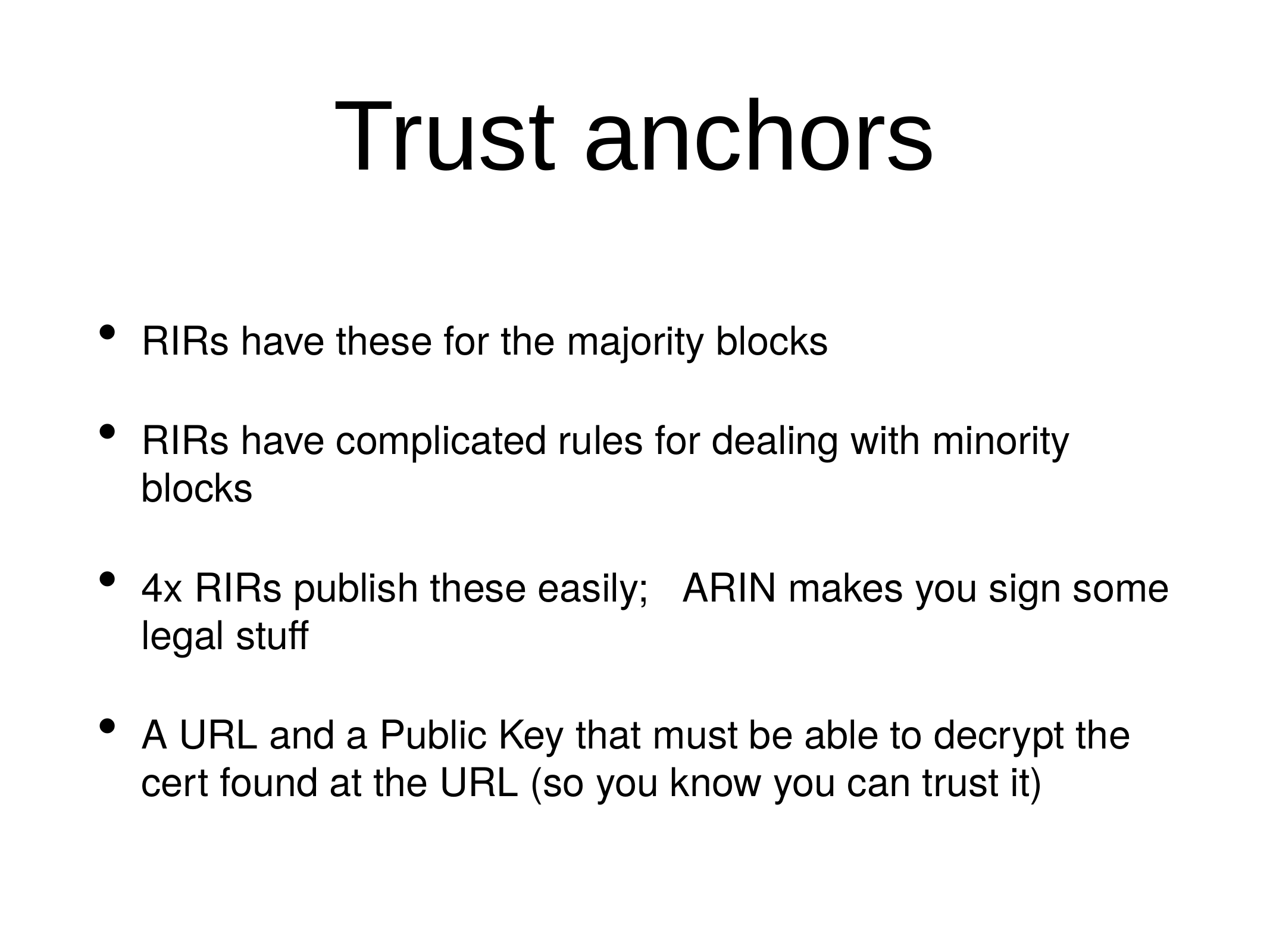

# Trust anchors
RIRs have these for the majority blocks
RIRs have complicated rules for dealing with minority blocks
4x RIRs publish these easily;   ARIN makes you sign some legal stuff
A URL and a Public Key that must be able to decrypt the cert found at the URL (so you know you can trust it)